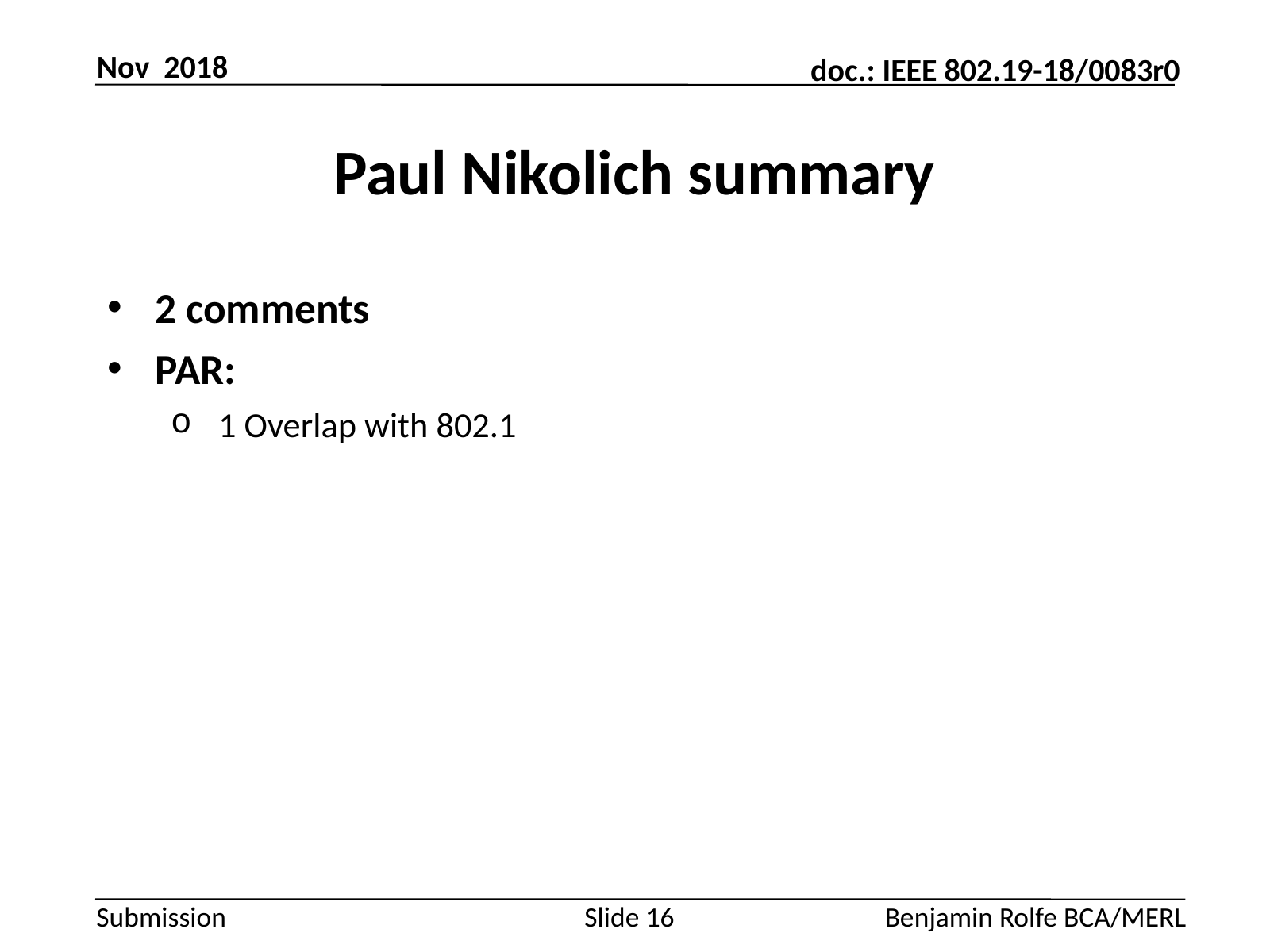

Nov  2018
# Paul Nikolich summary
2 comments
PAR:
1 Overlap with 802.1
Slide 16
Benjamin Rolfe BCA/MERL